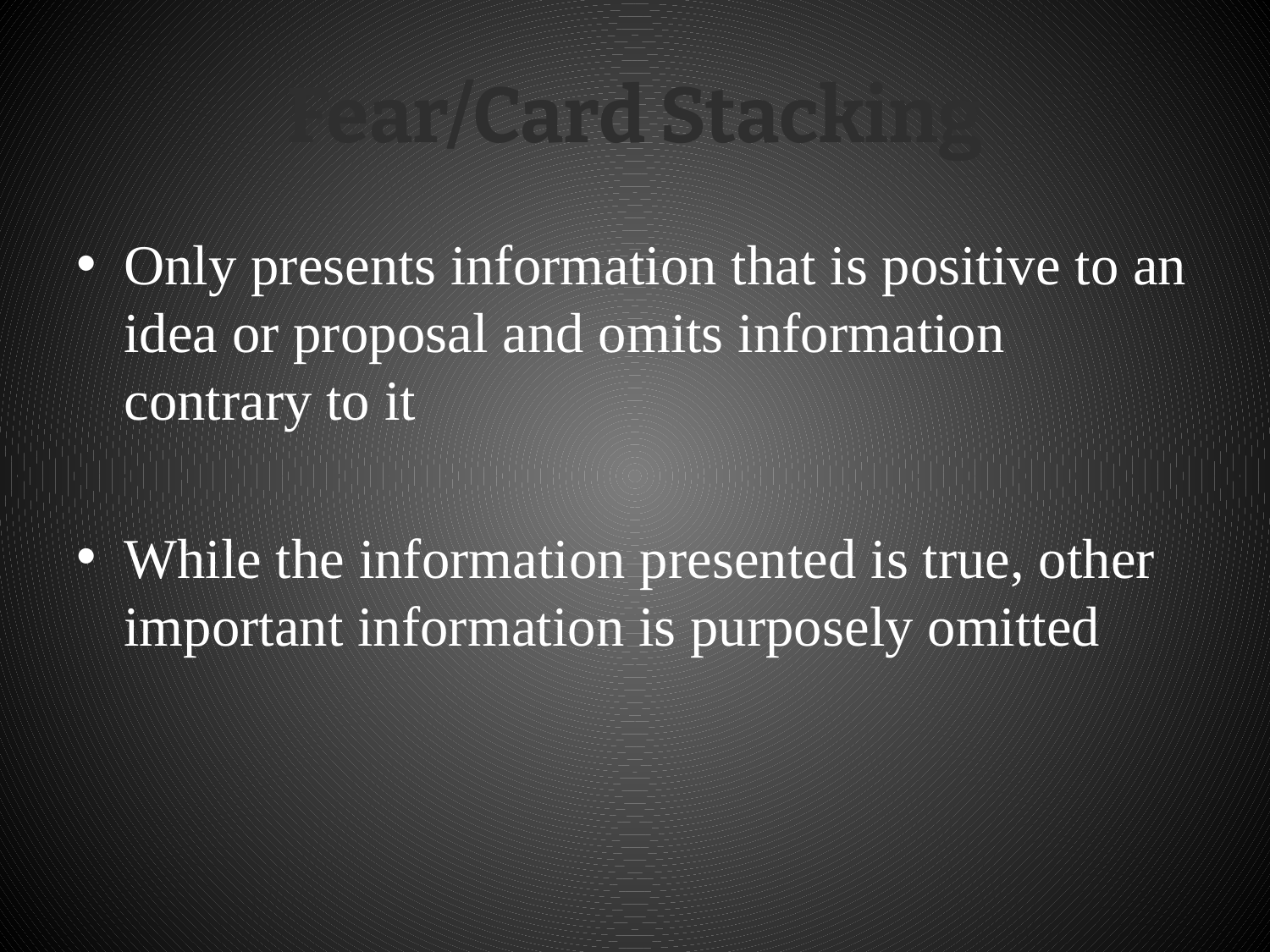

# Fear/Card Stacking
Only presents information that is positive to an idea or proposal and omits information contrary to it

While the information presented is true, other important information is purposely omitted